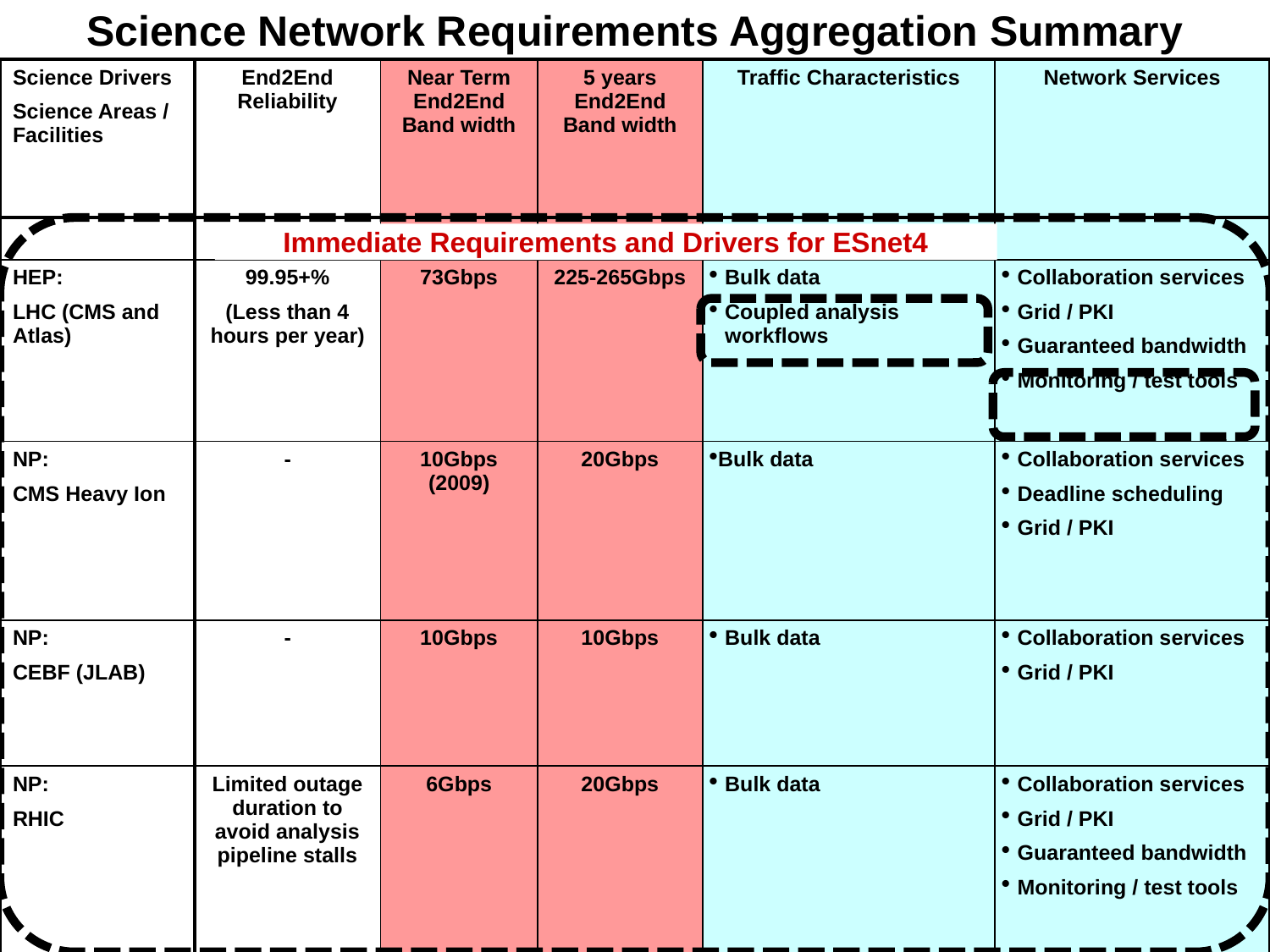

Science Network Requirements Aggregation Summary
| Science Drivers Science Areas / Facilities | End2End Reliability | Near Term End2End Band width | 5 years End2End Band width | Traffic Characteristics | Network Services |
| --- | --- | --- | --- | --- | --- |
|  |  |  |  |  |  |
| HEP: LHC (CMS and Atlas) | 99.95+% (Less than 4 hours per year) | 73Gbps | 225-265Gbps | Bulk data Coupled analysis workflows | Collaboration services Grid / PKI Guaranteed bandwidth Monitoring / test tools |
| NP: CMS Heavy Ion | - | 10Gbps (2009) | 20Gbps | Bulk data | Collaboration services Deadline scheduling Grid / PKI |
| NP: CEBF (JLAB) | - | 10Gbps | 10Gbps | Bulk data | Collaboration services Grid / PKI |
| NP: RHIC | Limited outage duration to avoid analysis pipeline stalls | 6Gbps | 20Gbps | Bulk data | Collaboration services Grid / PKI Guaranteed bandwidth Monitoring / test tools |

Immediate Requirements and Drivers for ESnet4